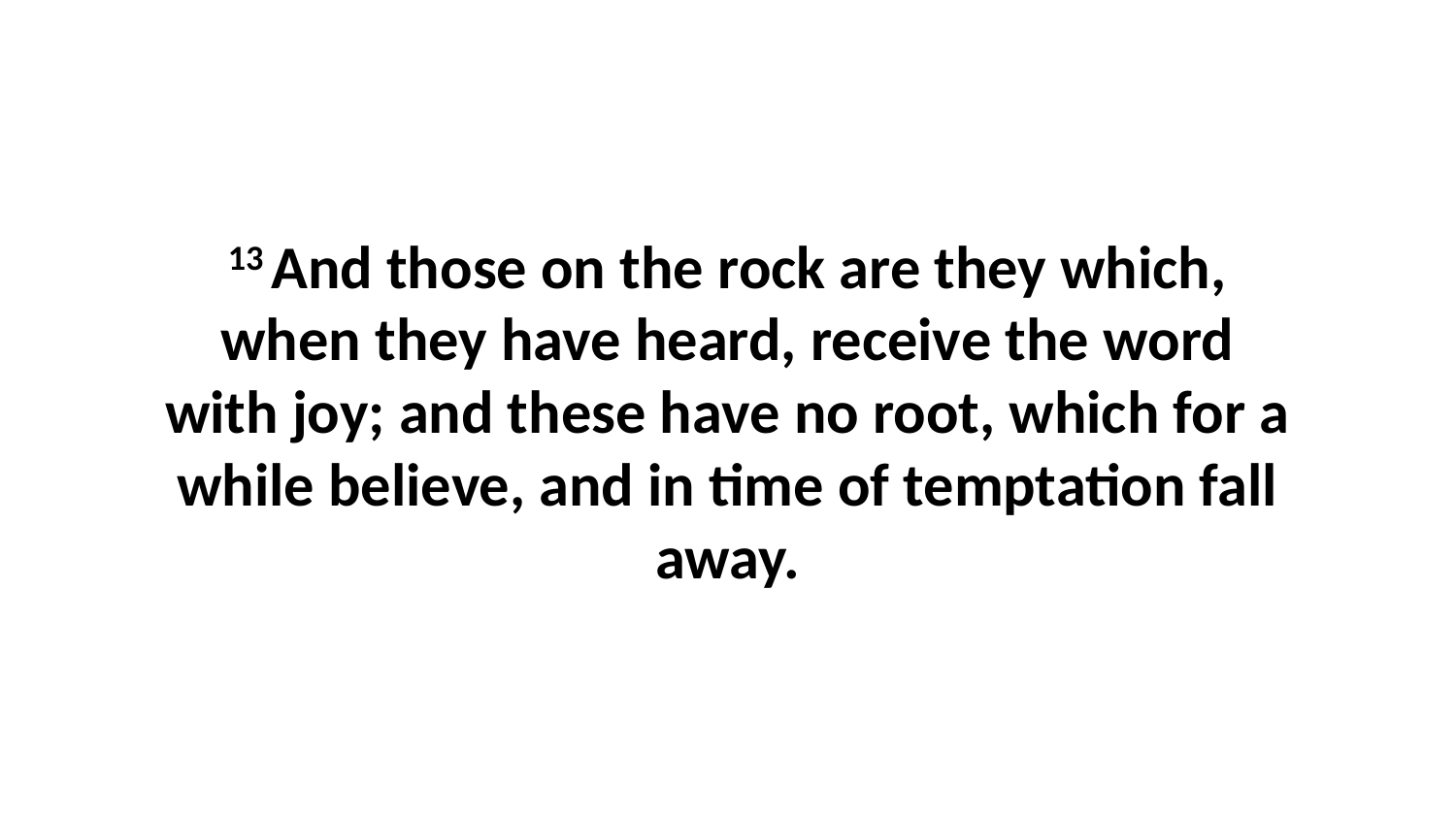

13 And those on the rock are they which, when they have heard, receive the word with joy; and these have no root, which for a while believe, and in time of temptation fall away.